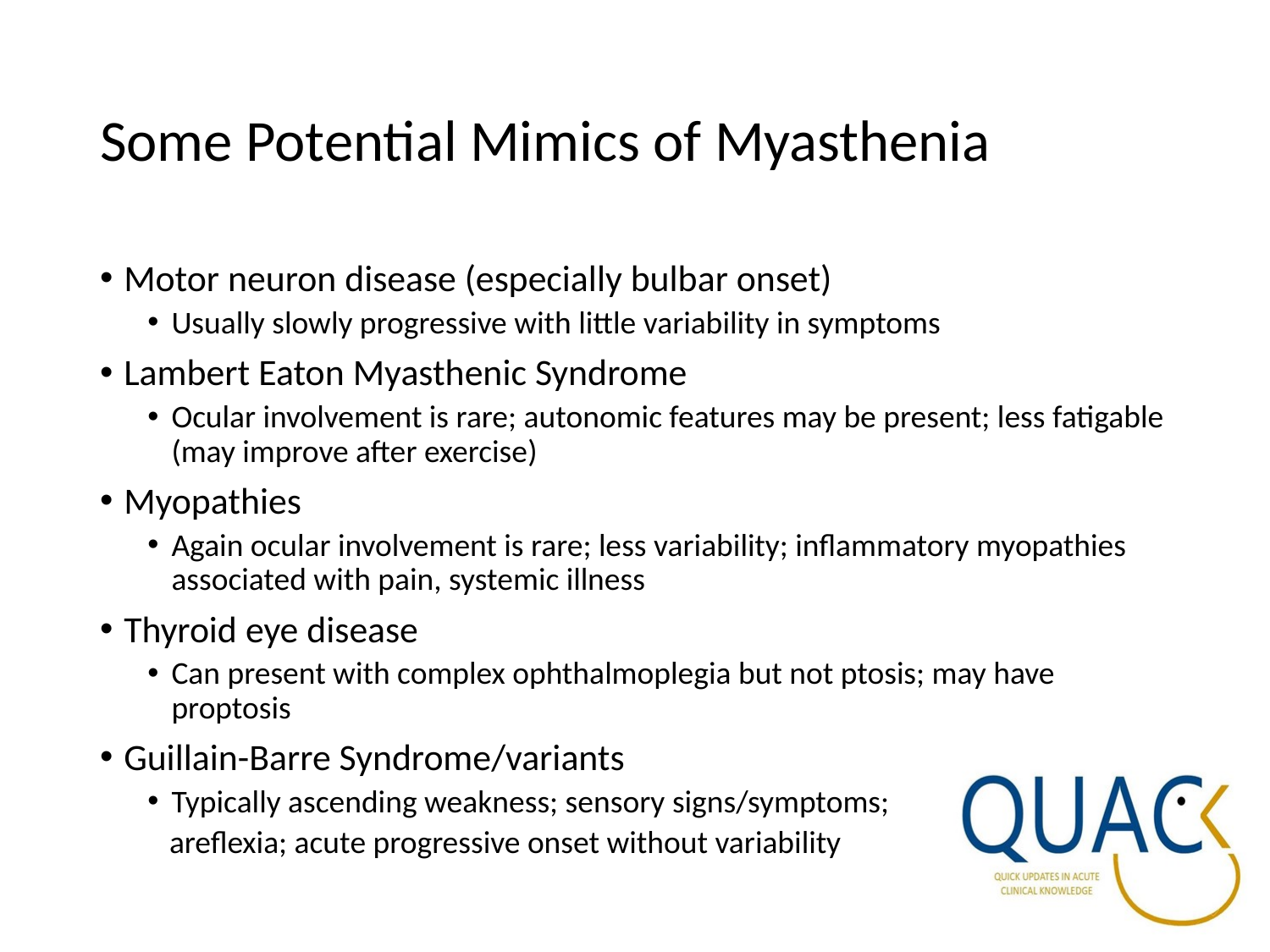

# Some Potential Mimics of Myasthenia
Motor neuron disease (especially bulbar onset)
Usually slowly progressive with little variability in symptoms
Lambert Eaton Myasthenic Syndrome
Ocular involvement is rare; autonomic features may be present; less fatigable (may improve after exercise)
Myopathies
Again ocular involvement is rare; less variability; inflammatory myopathies associated with pain, systemic illness
Thyroid eye disease
Can present with complex ophthalmoplegia but not ptosis; may have proptosis
Guillain-Barre Syndrome/variants
Typically ascending weakness; sensory signs/symptoms;
   areflexia; acute progressive onset without variability